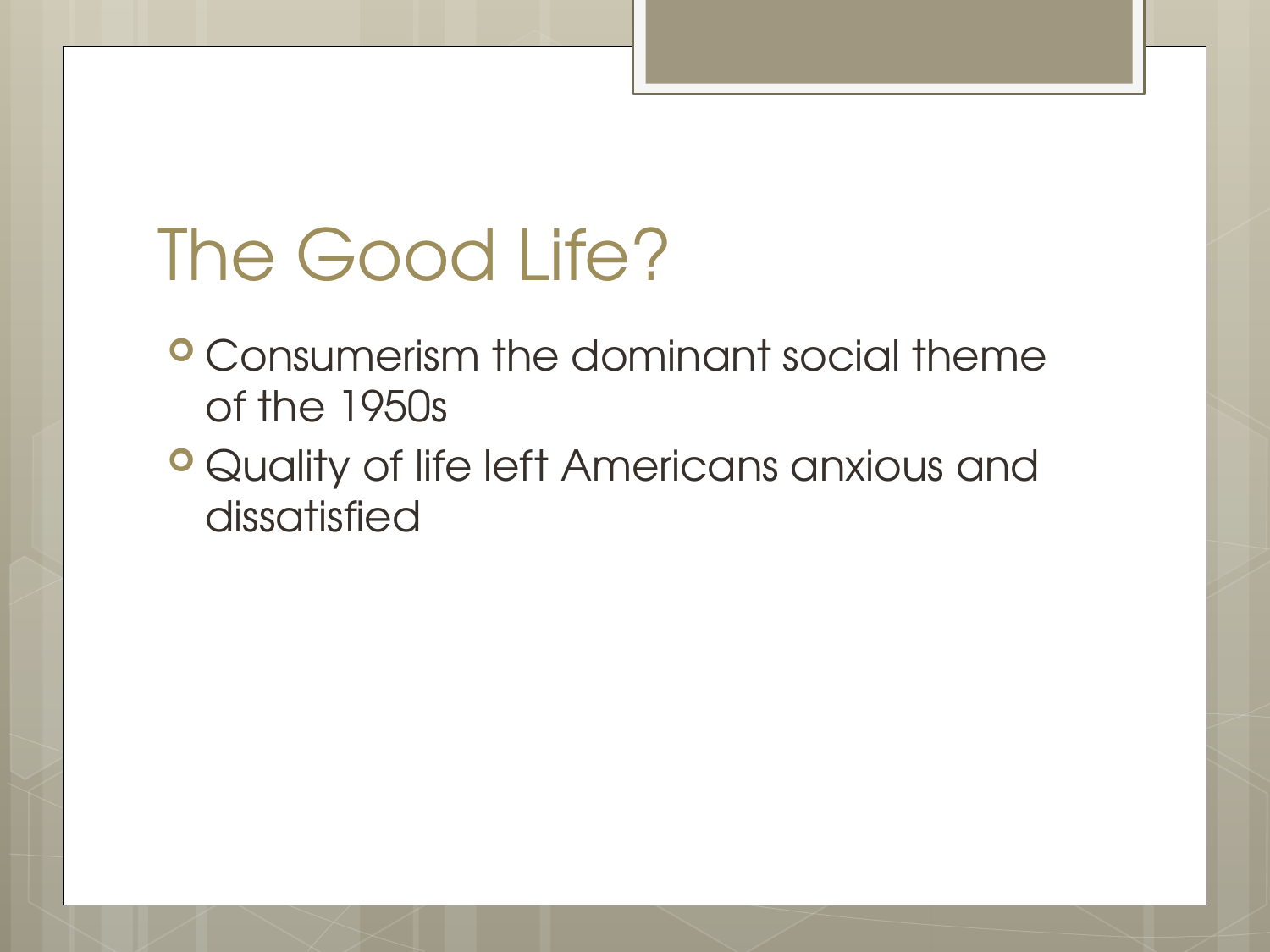

# The Good Life?
Consumerism the dominant social theme of the 1950s
Quality of life left Americans anxious and dissatisfied